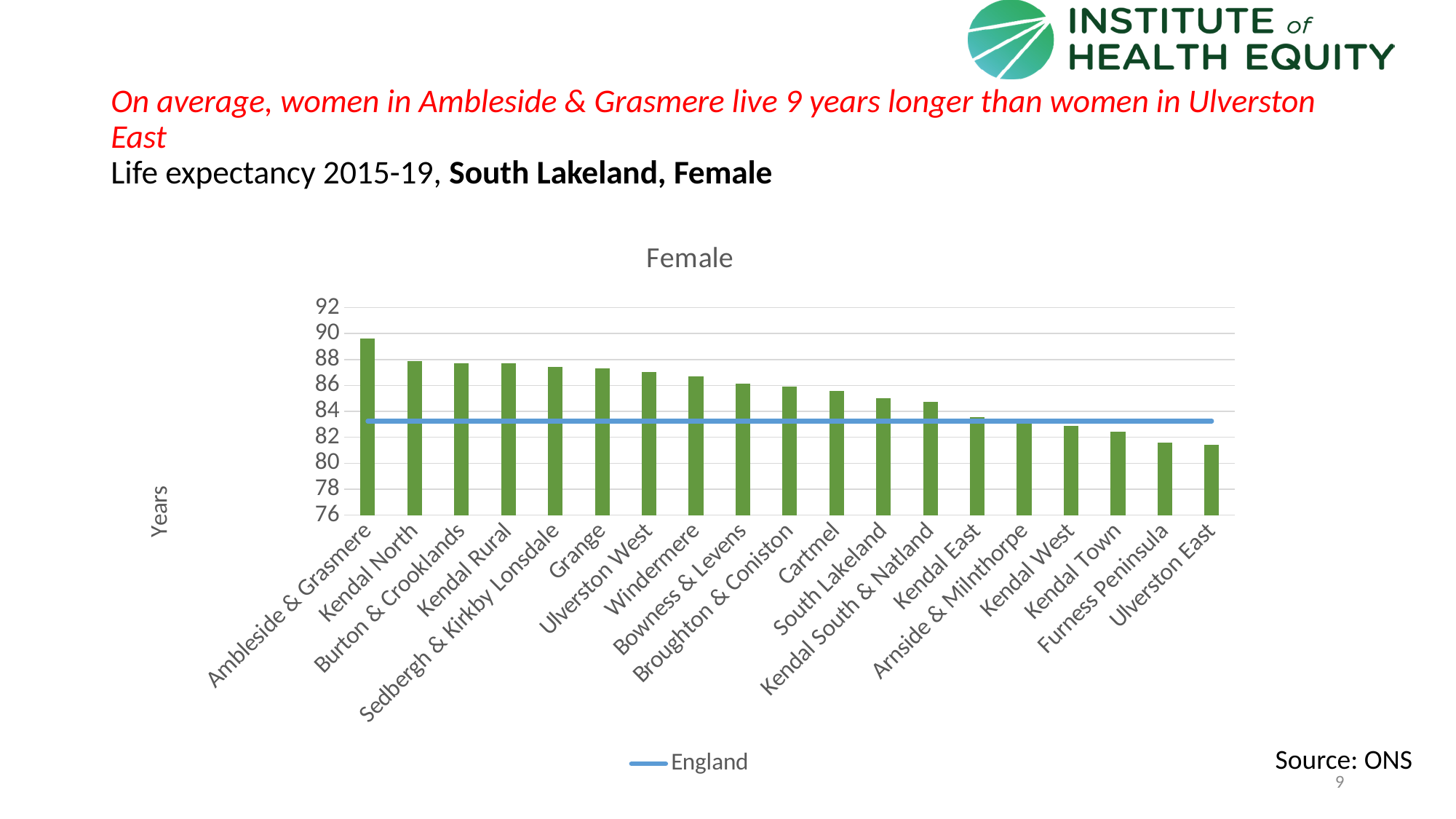

# On average, women in Ambleside & Grasmere live 9 years longer than women in Ulverston East Life expectancy 2015-19, South Lakeland, Female

### Chart: Female

| Category | Value | England |
|---|---|---|
| Ambleside & Grasmere | 89.5963 | 83.24904021 |
| Kendal North | 87.8721 | 83.24904021 |
| Burton & Crooklands | 87.7168 | 83.24904021 |
| Kendal Rural | 87.7091 | 83.24904021 |
| Sedbergh & Kirkby Lonsdale | 87.4176 | 83.24904021 |
| Grange | 87.3385 | 83.24904021 |
| Ulverston West | 87.0323 | 83.24904021 |
| Windermere | 86.6937 | 83.24904021 |
| Bowness & Levens | 86.1438 | 83.24904021 |
| Broughton & Coniston | 85.8817 | 83.24904021 |
| Cartmel | 85.5999 | 83.24904021 |
| South Lakeland | 85.0343689215857 | 83.24904021 |
| Kendal South & Natland | 84.7298 | 83.24904021 |
| Kendal East | 83.5471 | 83.24904021 |
| Arnside & Milnthorpe | 83.403 | 83.24904021 |
| Kendal West | 82.8867 | 83.24904021 |
| Kendal Town | 82.4206 | 83.24904021 |
| Furness Peninsula | 81.5989 | 83.24904021 |
| Ulverston East | 81.4382 | 83.24904021 |
Source: ONS
9